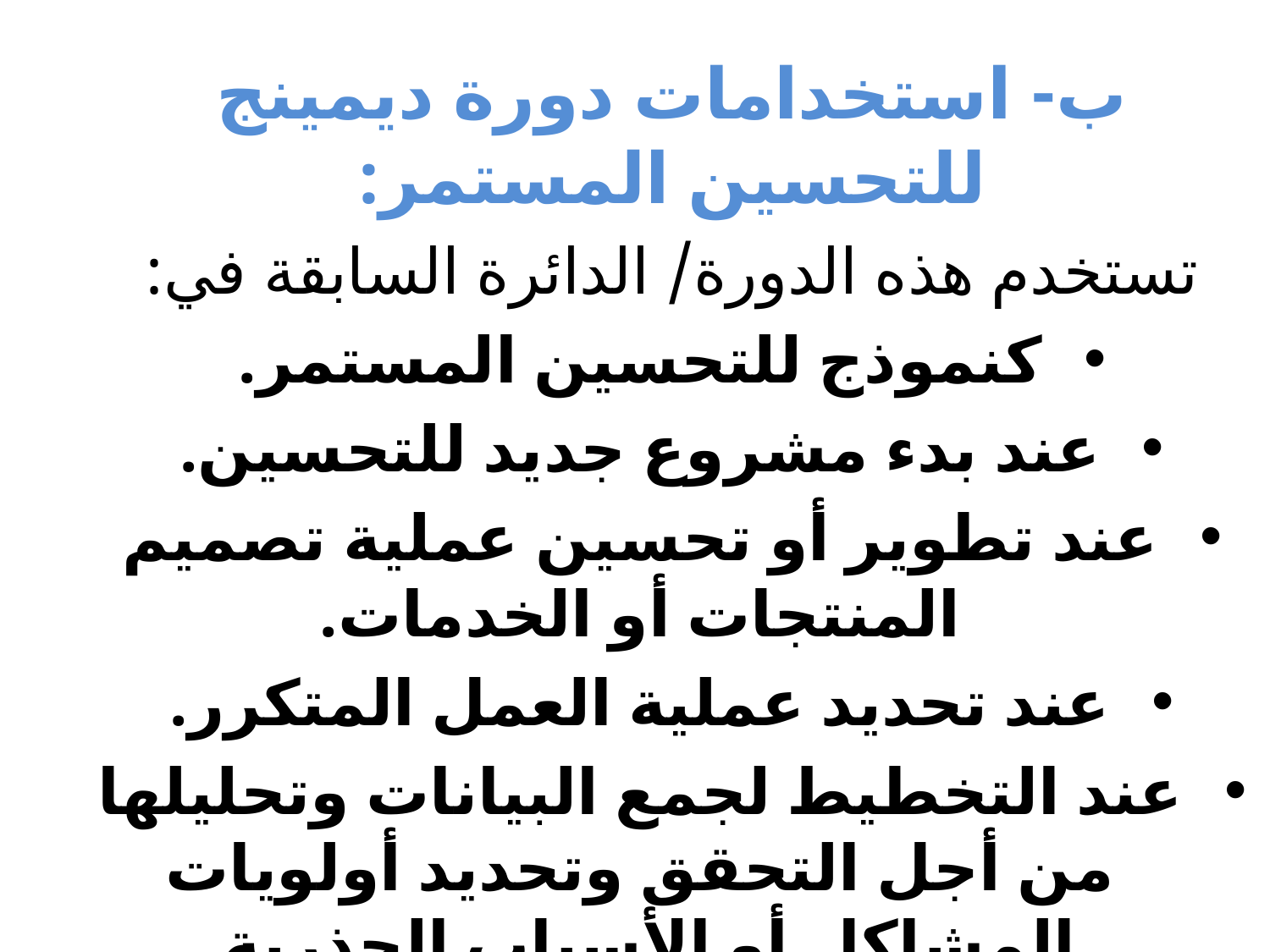

ب- استخدامات دورة ديمينج للتحسين المستمر:
تستخدم هذه الدورة/ الدائرة السابقة في:
كنموذج للتحسين المستمر.
عند بدء مشروع جديد للتحسين.
عند تطوير أو تحسين عملية تصميم المنتجات أو الخدمات.
عند تحديد عملية العمل المتكرر.
عند التخطيط لجمع البيانات وتحليلها من أجل التحقق وتحديد أولويات المشاكل أو الأسباب الجذرية.
عند تنفيذ أي تغيير.
.